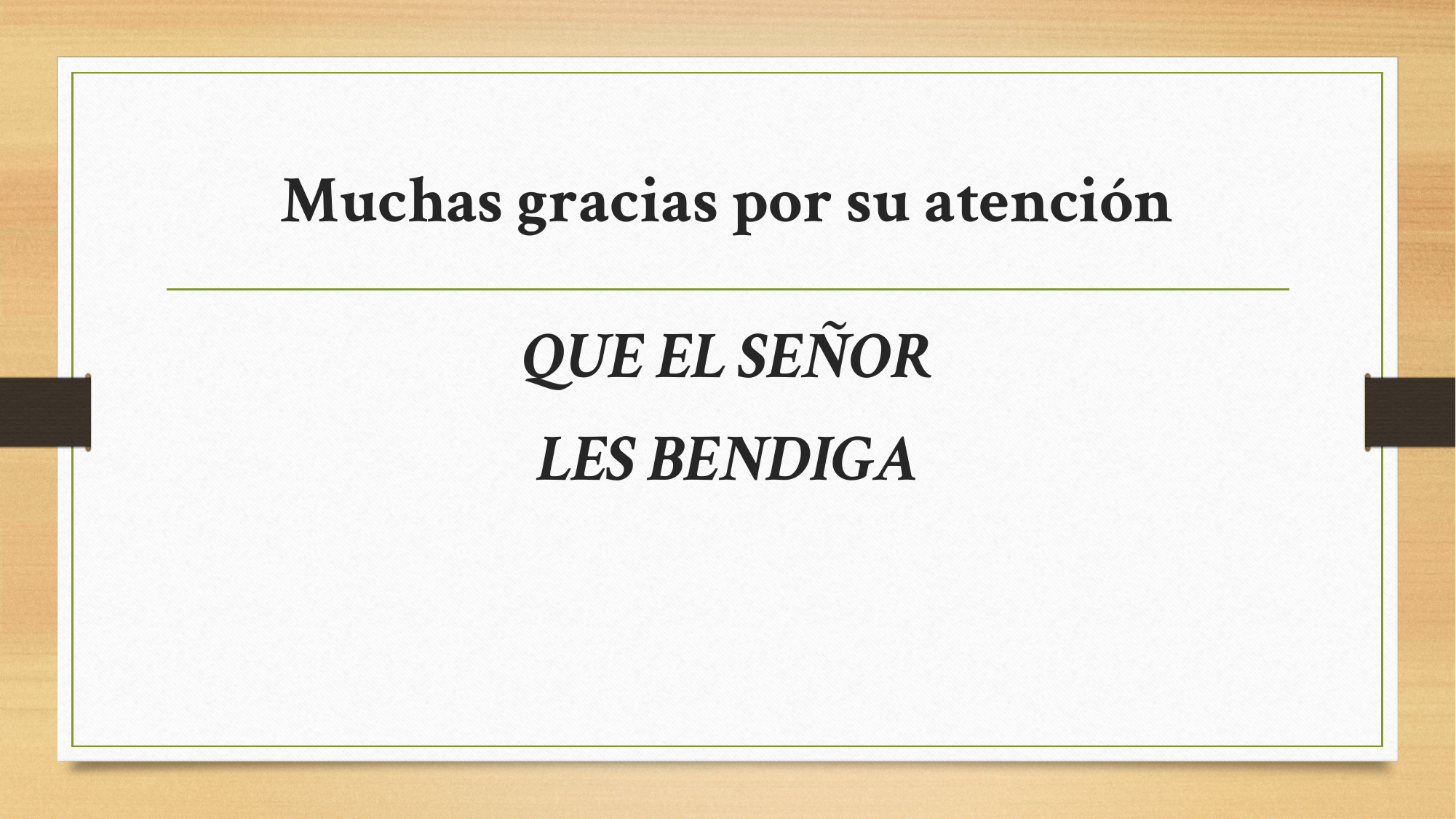

# Muchas gracias por su atención
QUE EL SEÑOR
LES BENDIGA